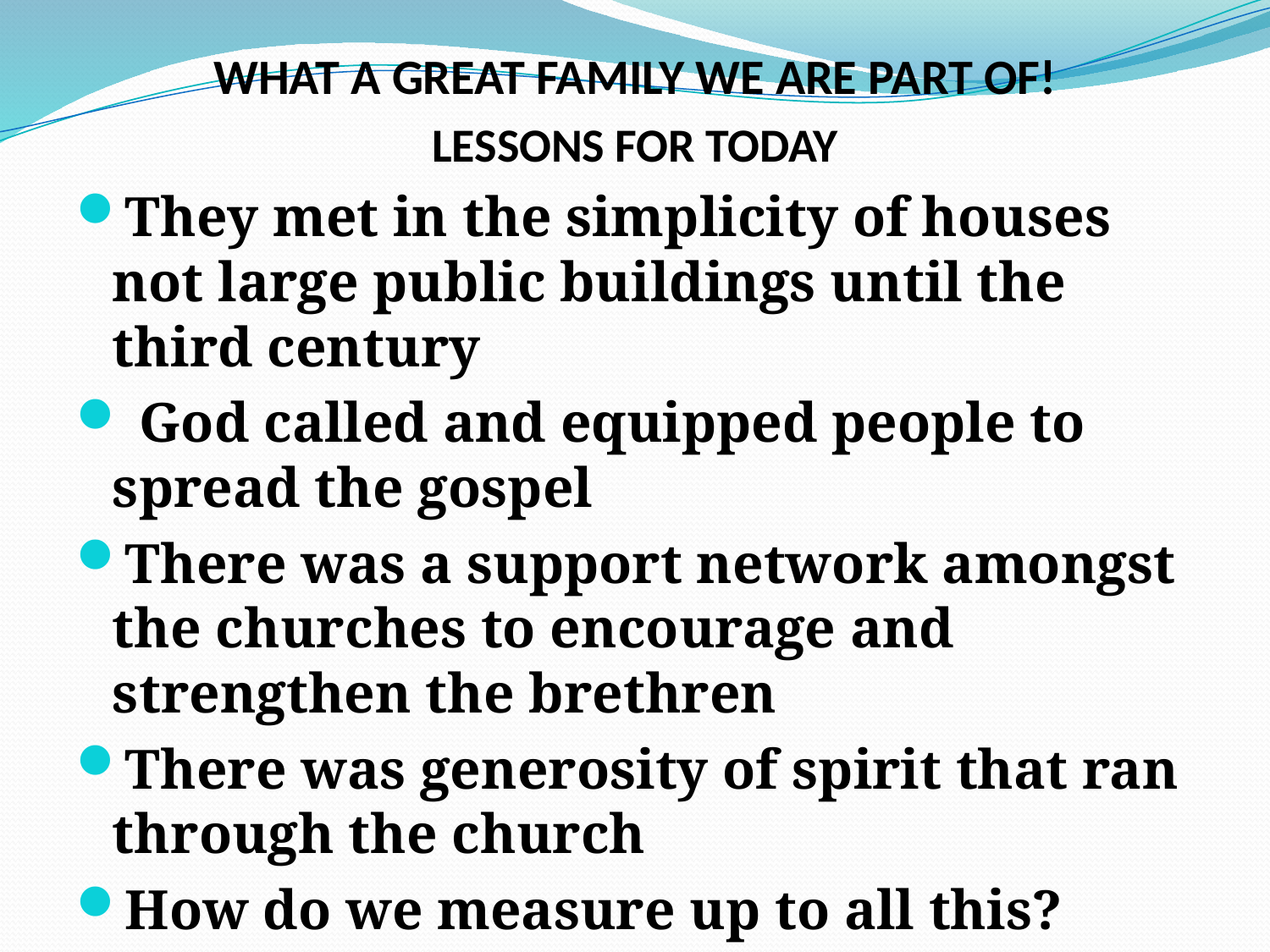

# WHAT A GREAT FAMILY WE ARE PART OF!
LESSONS FOR TODAY
They met in the simplicity of houses not large public buildings until the third century
 God called and equipped people to spread the gospel
There was a support network amongst the churches to encourage and strengthen the brethren
There was generosity of spirit that ran through the church
How do we measure up to all this?